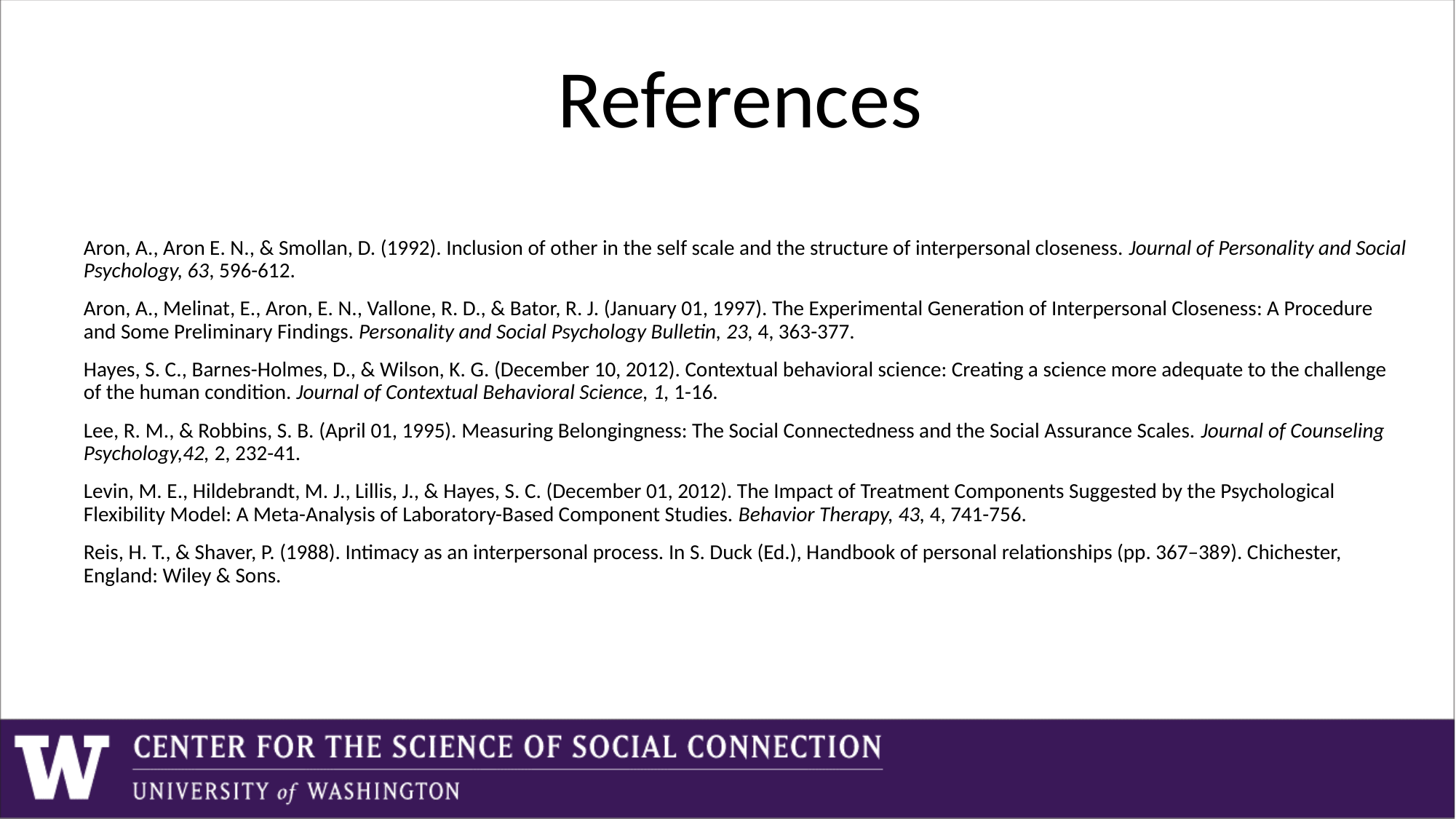

# References
Aron, A., Aron E. N., & Smollan, D. (1992). Inclusion of other in the self scale and the structure of interpersonal closeness. Journal of Personality and Social Psychology, 63, 596-612.
Aron, A., Melinat, E., Aron, E. N., Vallone, R. D., & Bator, R. J. (January 01, 1997). The Experimental Generation of Interpersonal Closeness: A Procedure and Some Preliminary Findings. Personality and Social Psychology Bulletin, 23, 4, 363-377.
Hayes, S. C., Barnes-Holmes, D., & Wilson, K. G. (December 10, 2012). Contextual behavioral science: Creating a science more adequate to the challenge of the human condition. Journal of Contextual Behavioral Science, 1, 1-16.
Lee, R. M., & Robbins, S. B. (April 01, 1995). Measuring Belongingness: The Social Connectedness and the Social Assurance Scales. Journal of Counseling Psychology,42, 2, 232-41.
Levin, M. E., Hildebrandt, M. J., Lillis, J., & Hayes, S. C. (December 01, 2012). The Impact of Treatment Components Suggested by the Psychological Flexibility Model: A Meta-Analysis of Laboratory-Based Component Studies. Behavior Therapy, 43, 4, 741-756.
Reis, H. T., & Shaver, P. (1988). Intimacy as an interpersonal process. In S. Duck (Ed.), Handbook of personal relationships (pp. 367–389). Chichester, England: Wiley & Sons.